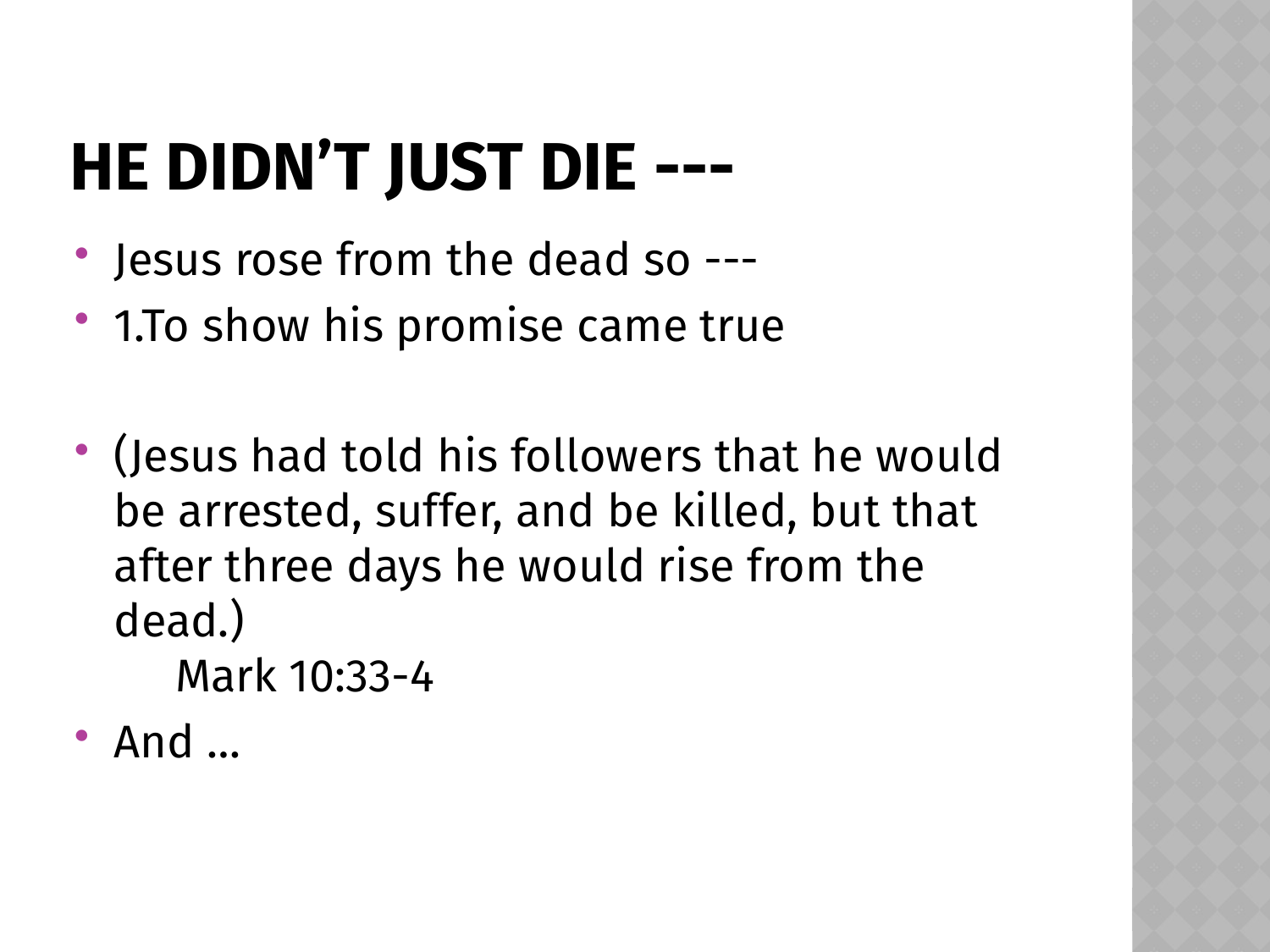

# He didn’t just die ---
Jesus rose from the dead so ---
1.To show his promise came true

(Jesus had told his followers that he would be arrested, suffer, and be killed, but that after three days he would rise from the dead.)
     Mark 10:33-4
And …